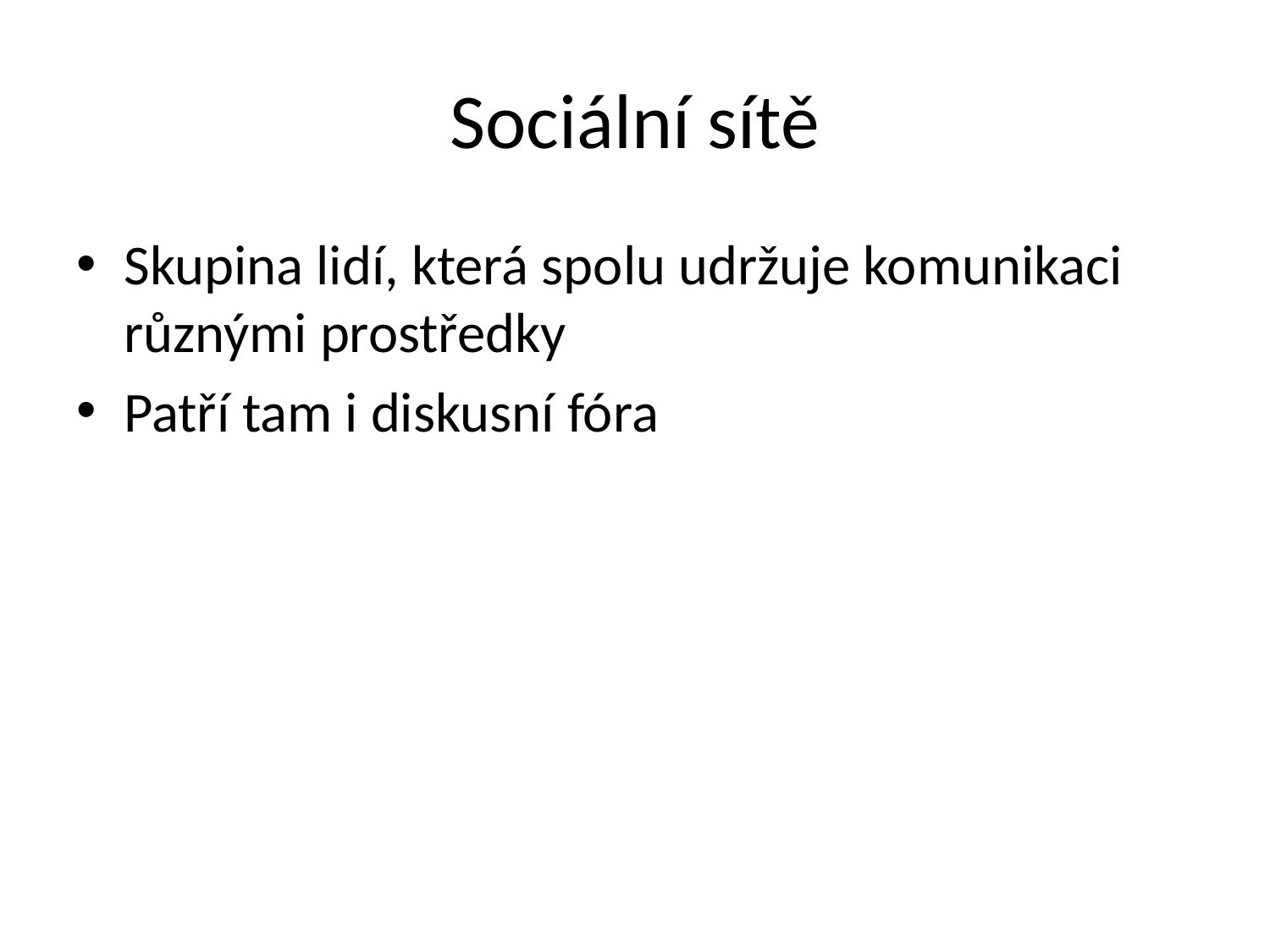

# Sociální sítě
Skupina lidí, která spolu udržuje komunikaci různými prostředky
Patří tam i diskusní fóra